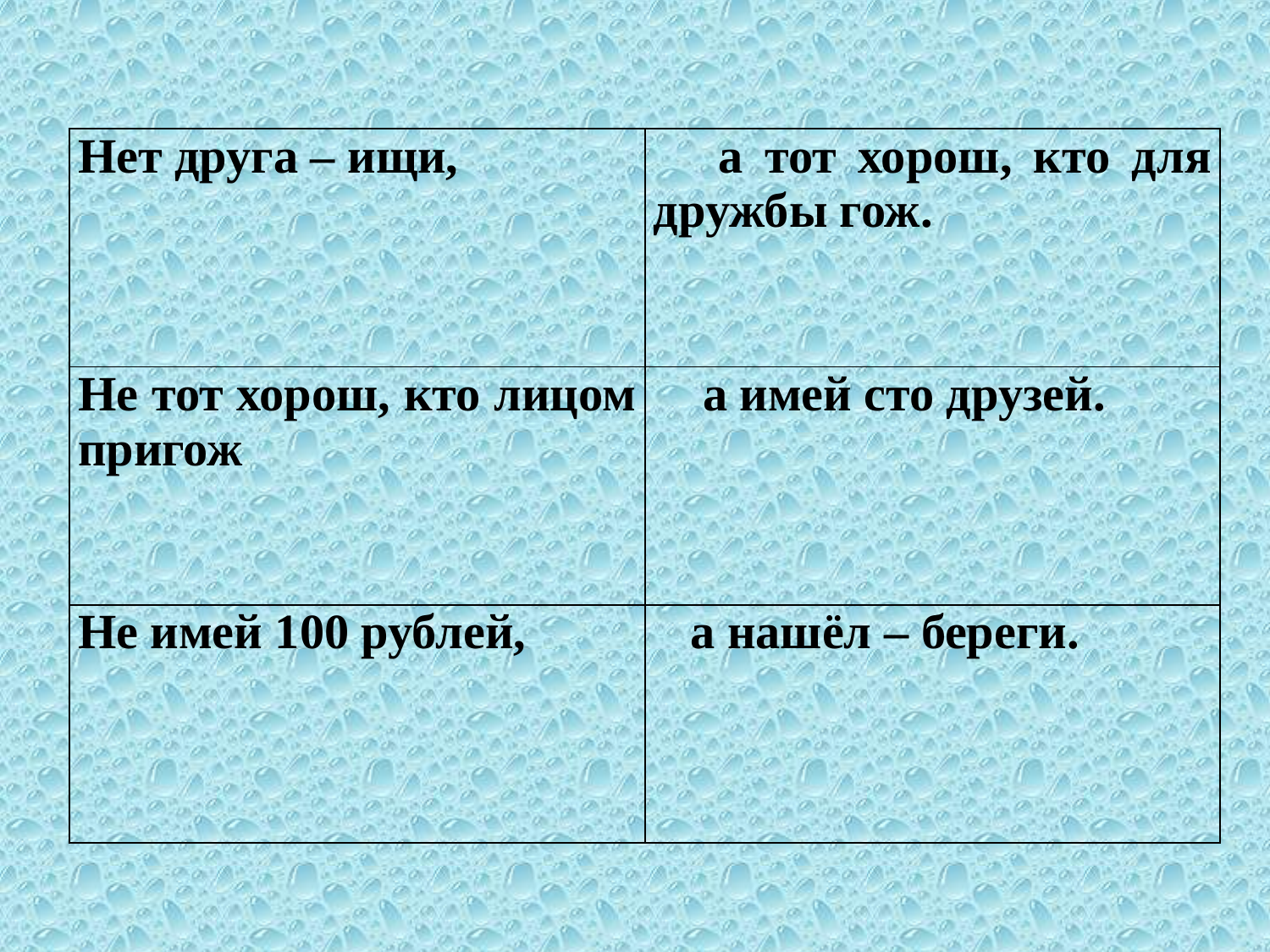

#
| Нет друга – ищи, | а тот хорош, кто для дружбы гож. |
| --- | --- |
| Не тот хорош, кто лицом пригож | а имей сто друзей. |
| Не имей 100 рублей, | а нашёл – береги. |